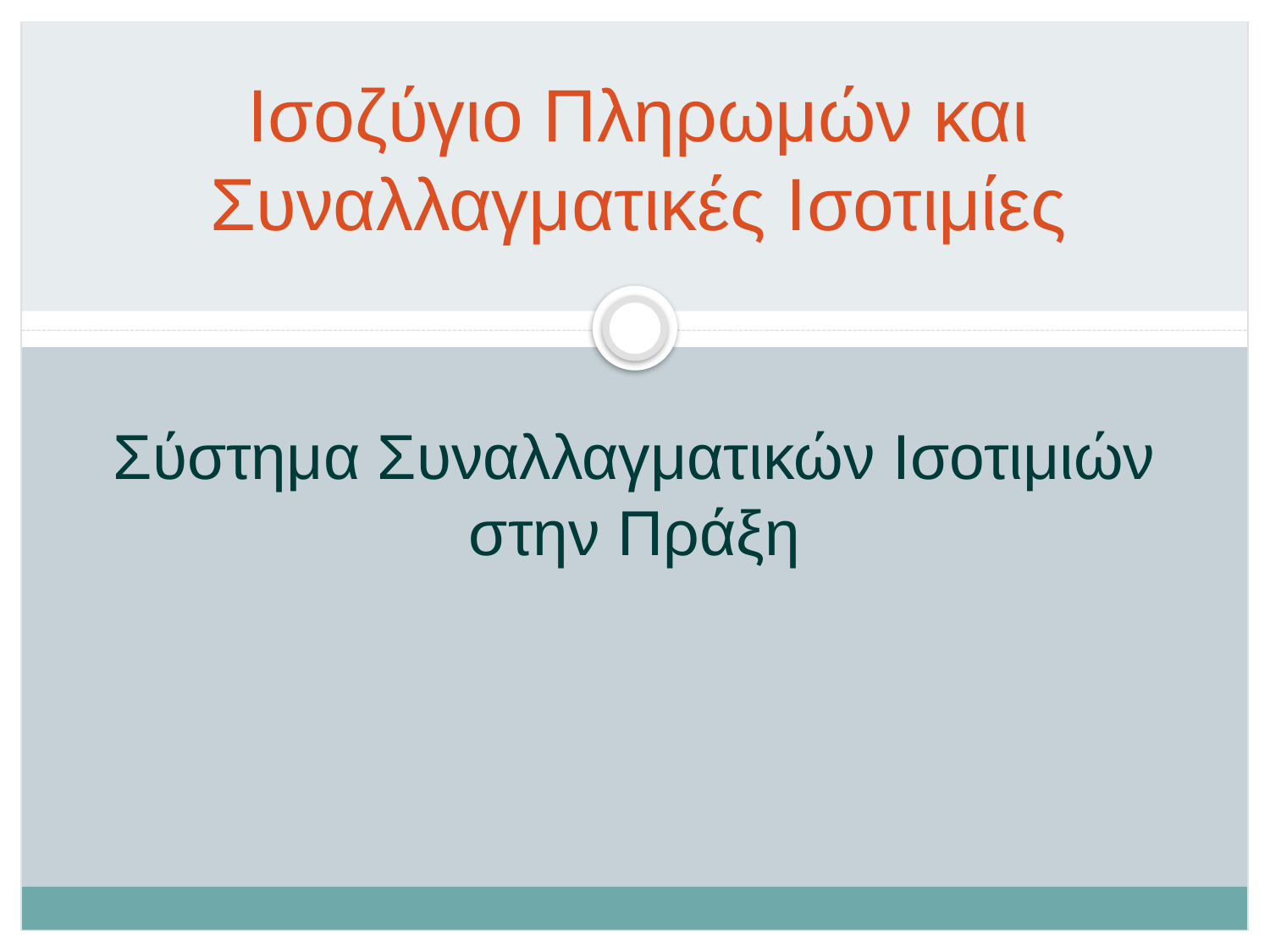

# Ισοζύγιο Πληρωμών και Συναλλαγματικές Ισοτιμίες
Σύστημα Συναλλαγματικών Ισοτιμιών στην Πράξη